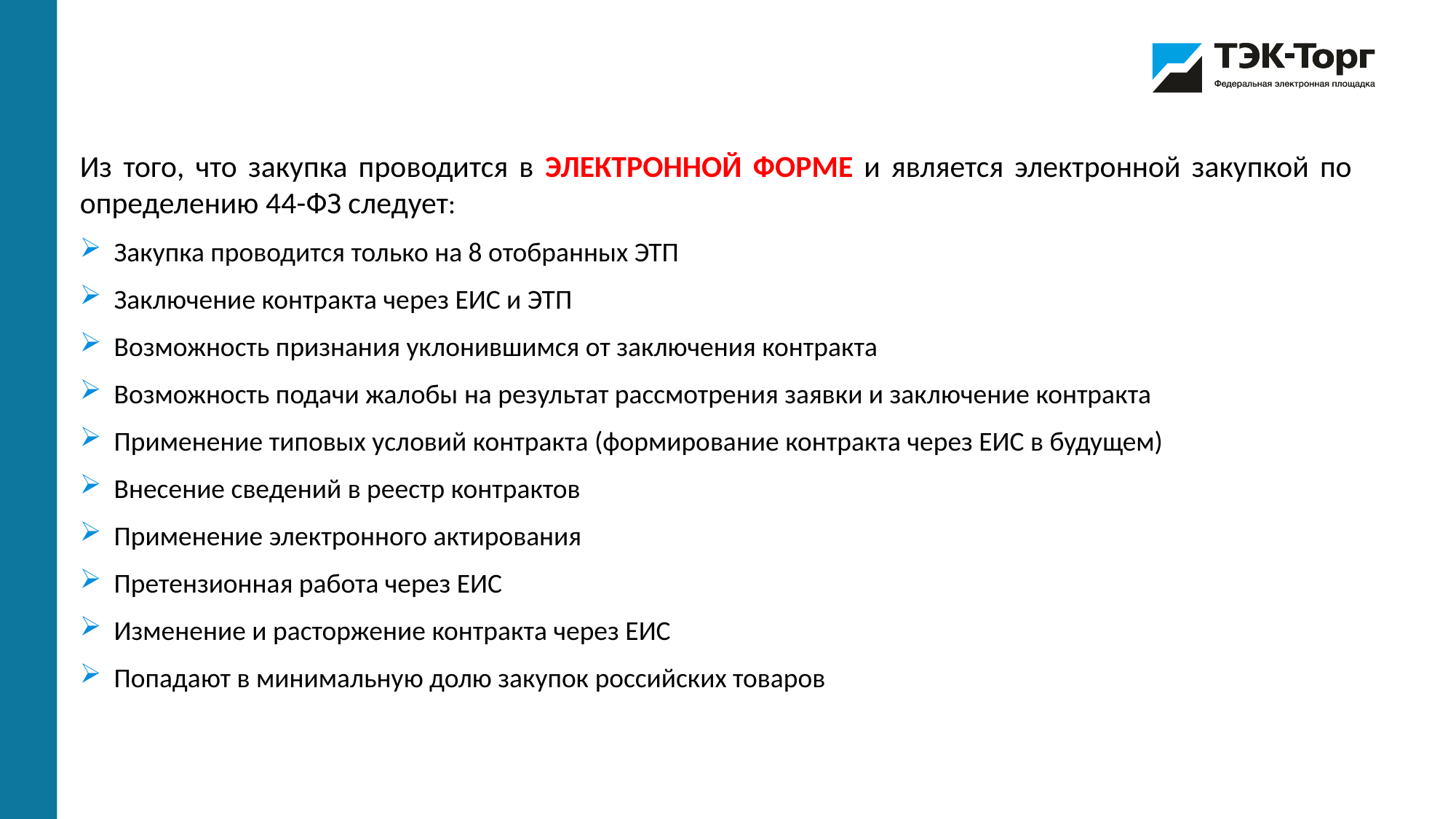

Из того, что закупка проводится в ЭЛЕКТРОННОЙ ФОРМЕ и является электронной закупкой по определению 44-ФЗ следует:
Закупка проводится только на 8 отобранных ЭТП
Заключение контракта через ЕИС и ЭТП
Возможность признания уклонившимся от заключения контракта
Возможность подачи жалобы на результат рассмотрения заявки и заключение контракта
Применение типовых условий контракта (формирование контракта через ЕИС в будущем)
Внесение сведений в реестр контрактов
Применение электронного актирования
Претензионная работа через ЕИС
Изменение и расторжение контракта через ЕИС
Попадают в минимальную долю закупок российских товаров